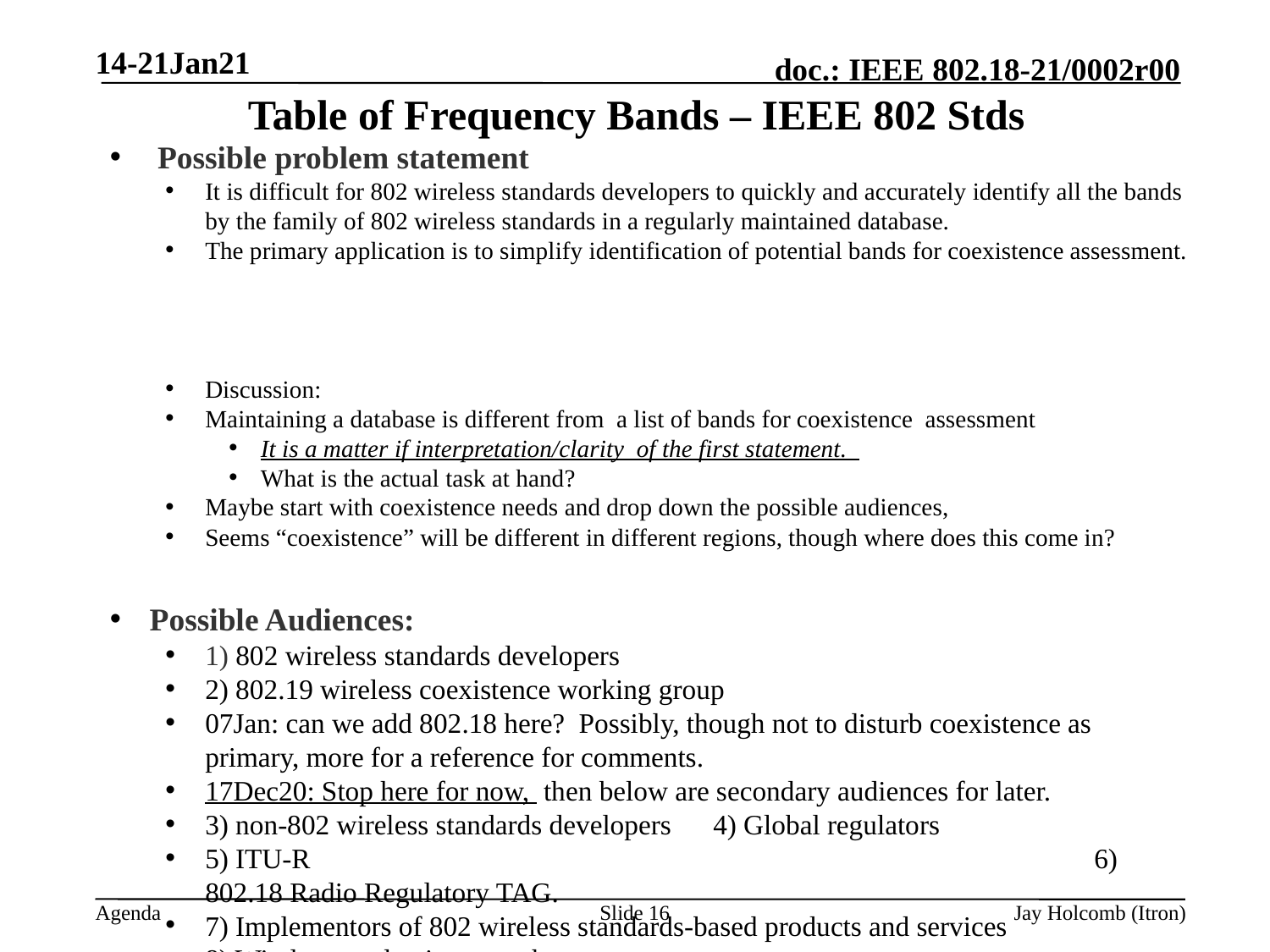

14-21Jan21
# Table of Frequency Bands – IEEE 802 Stds
 Possible problem statement
It is difficult for 802 wireless standards developers to quickly and accurately identify all the bands by the family of 802 wireless standards in a regularly maintained database.
The primary application is to simplify identification of potential bands for coexistence assessment.

Discussion:
Maintaining a database is different from  a list of bands for coexistence  assessment
It is a matter if interpretation/clarity  of the first statement.
What is the actual task at hand?
Maybe start with coexistence needs and drop down the possible audiences,
Seems “coexistence” will be different in different regions, though where does this come in?

Possible Audiences:
1) 802 wireless standards developers
2) 802.19 wireless coexistence working group
07Jan: can we add 802.18 here?  Possibly, though not to disturb coexistence as primary, more for a reference for comments.
17Dec20: Stop here for now,  then below are secondary audiences for later.
3) non-802 wireless standards developers  	4) Global regulators
5) ITU-R							6) 802.18 Radio Regulatory TAG.
7) Implementors of 802 wireless standards-based products and services
8) Wireless academic researchers

Slide 16
Jay Holcomb (Itron)